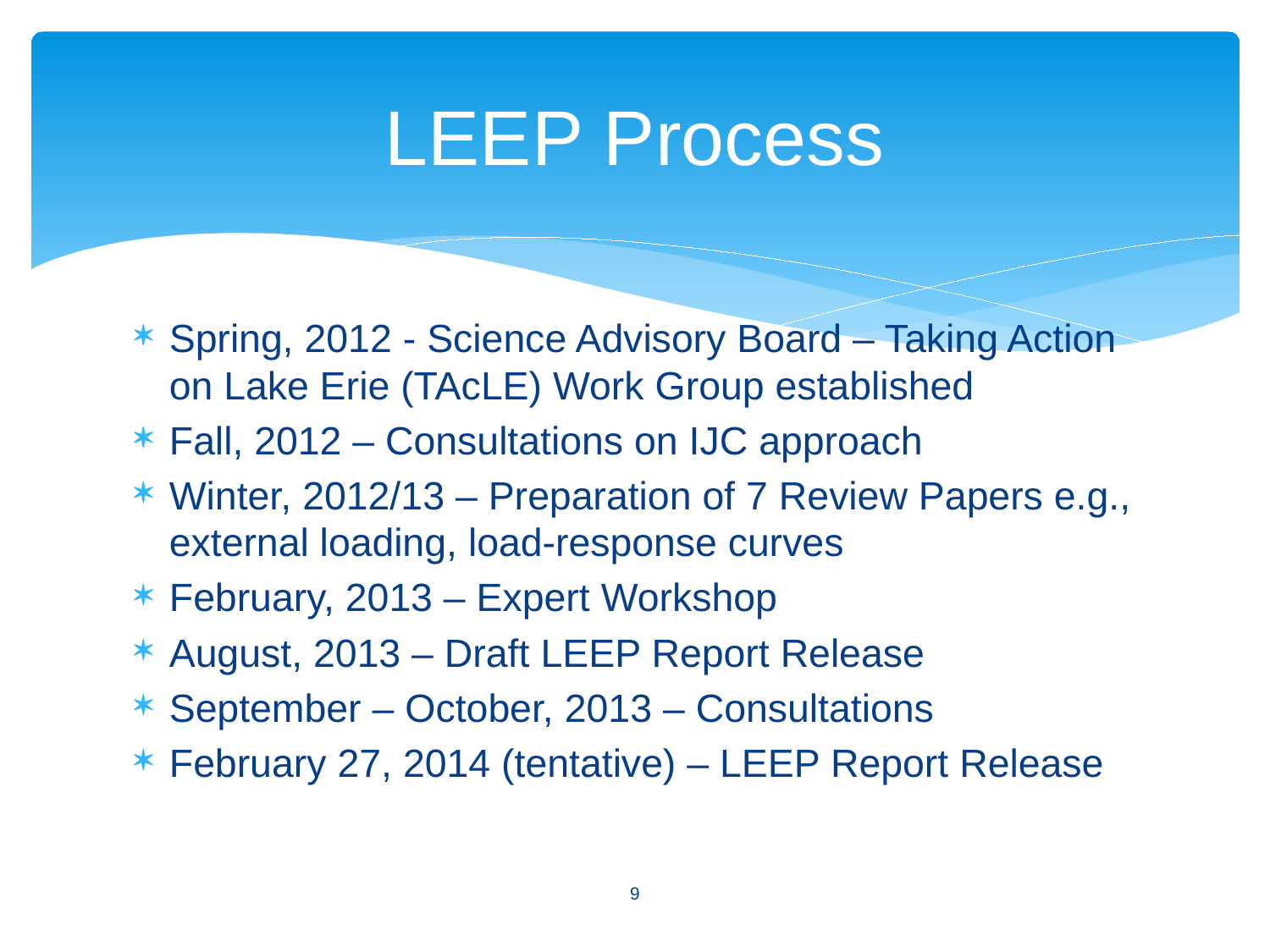

# LEEP Process
Spring, 2012 - Science Advisory Board – Taking Action on Lake Erie (TAcLE) Work Group established
Fall, 2012 – Consultations on IJC approach
Winter, 2012/13 – Preparation of 7 Review Papers e.g., external loading, load-response curves
February, 2013 – Expert Workshop
August, 2013 – Draft LEEP Report Release
September – October, 2013 – Consultations
February 27, 2014 (tentative) – LEEP Report Release

9